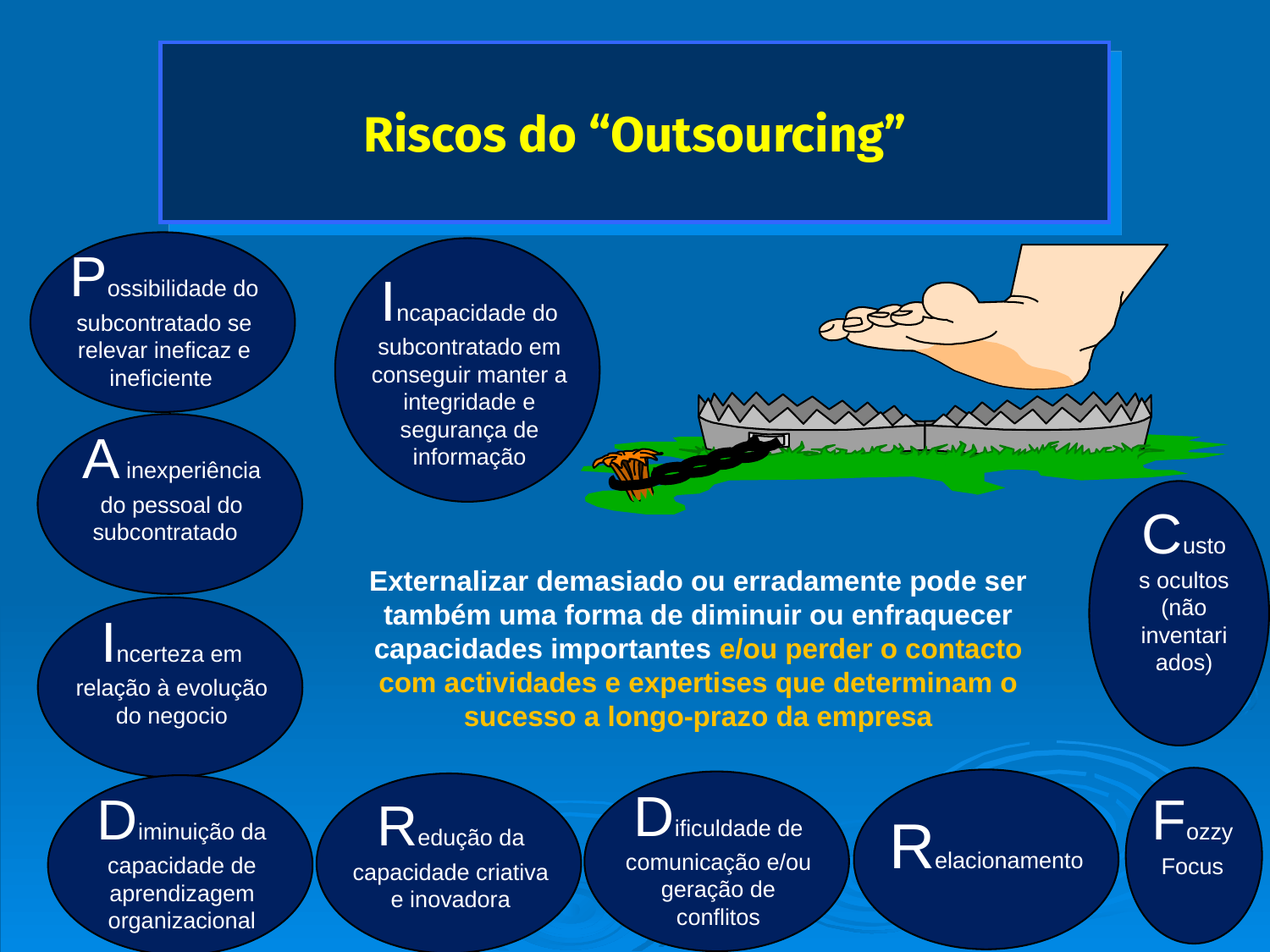

# Riscos do “Outsourcing”

Possibilidade do subcontratado se relevar ineficaz e ineficiente

Incapacidade do subcontratado em conseguir manter a integridade e segurança de informação

A inexperiência do pessoal do subcontratado

Custos ocultos (não inventariados)
Externalizar demasiado ou erradamente pode ser também uma forma de diminuir ou enfraquecer capacidades importantes e/ou perder o contacto com actividades e expertises que determinam o sucesso a longo-prazo da empresa

Incerteza em relação à evolução do negocio

Dificuldade de comunicação e/ou geração de conflitos

Diminuição da capacidade de aprendizagem organizacional
Fozzy
Focus
Redução da capacidade criativa e inovadora

Relacionamento